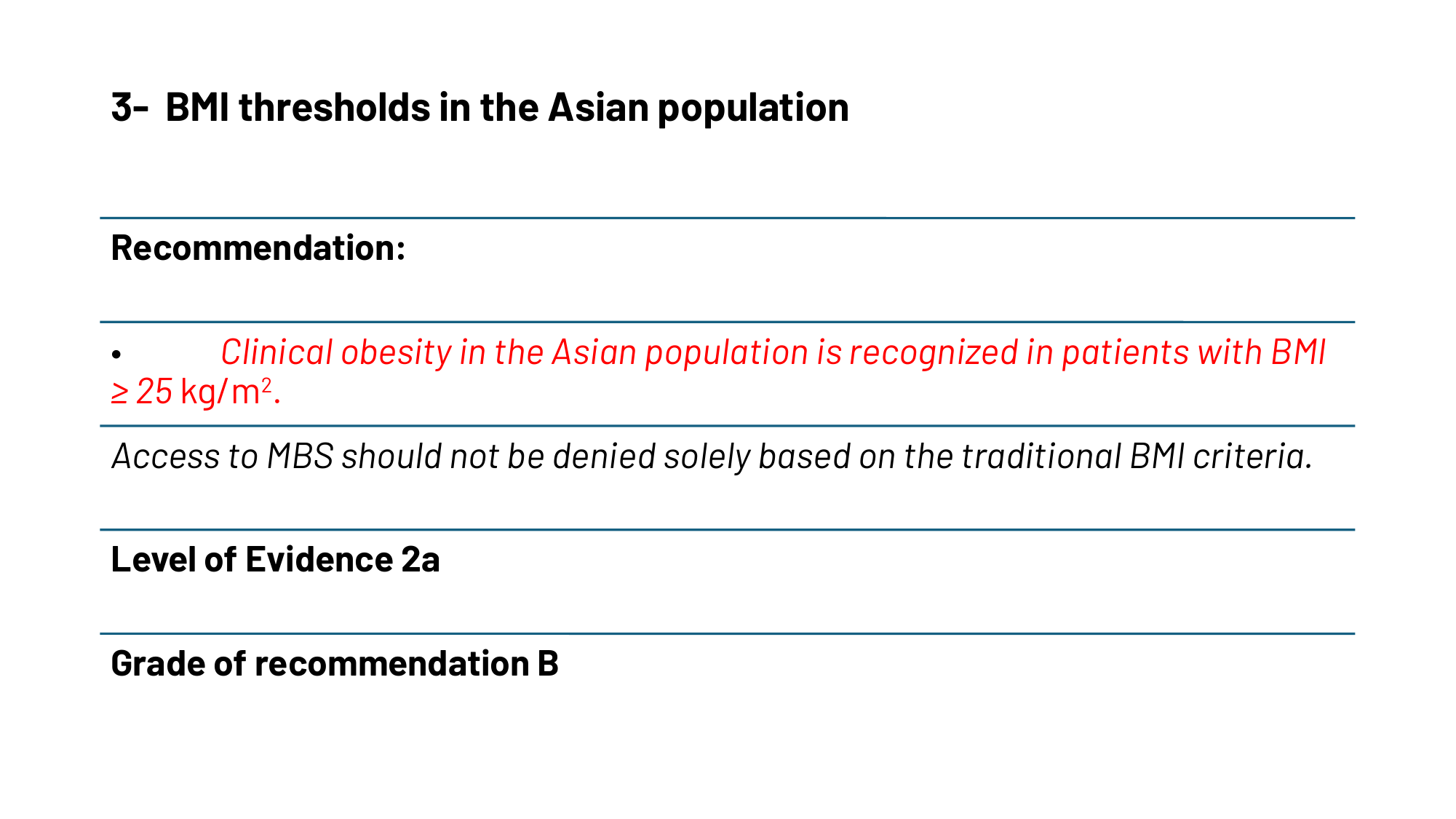

# 3-  BMI thresholds in the Asian population
Recommendation:
•	Clinical obesity in the Asian population is recognized in patients with BMI ≥ 25 kg/m2.
Access to MBS should not be denied solely based on the traditional BMI criteria.
Level of Evidence 2a
Grade of recommendation B